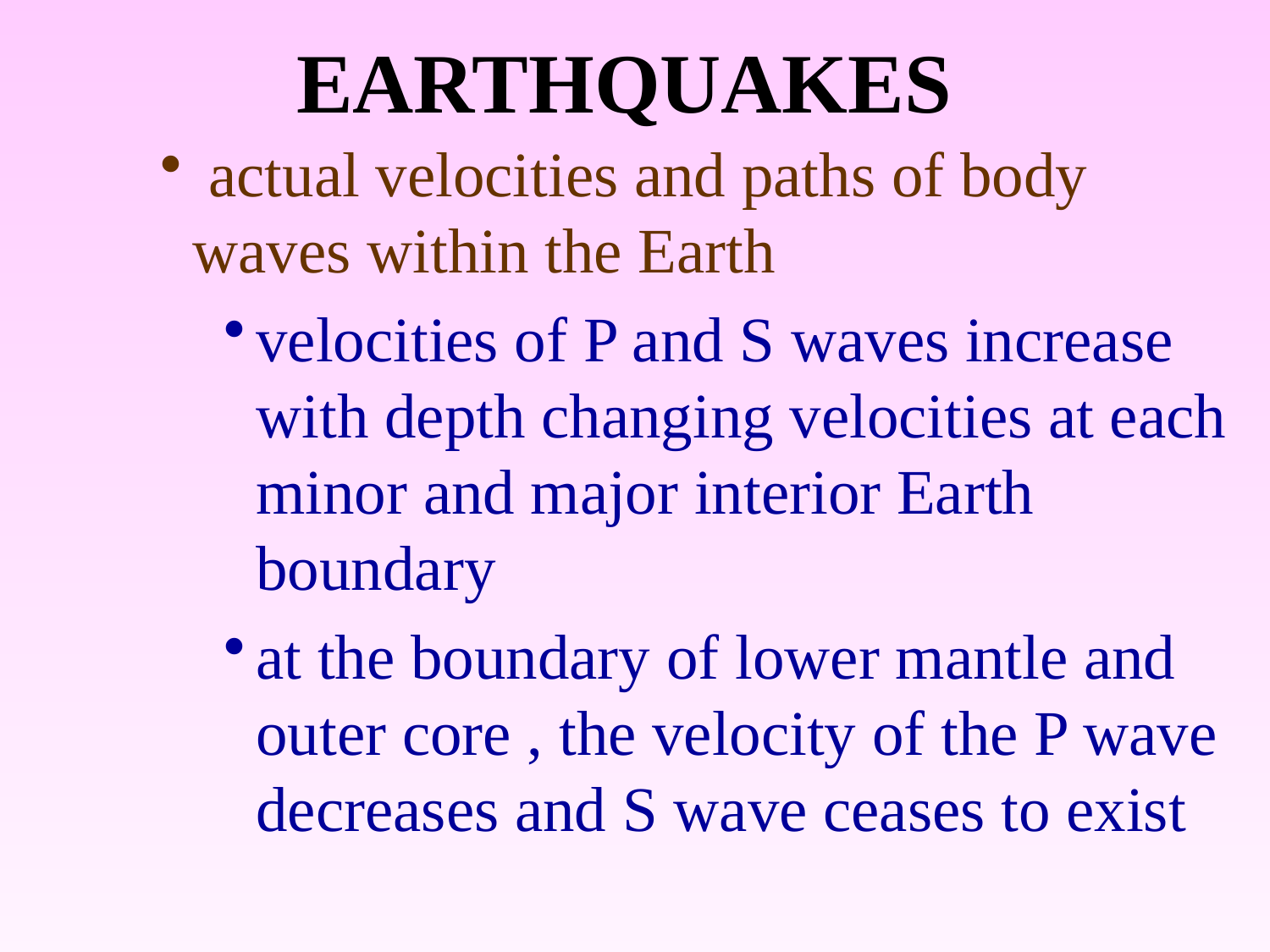

# EARTHQUAKES
 actual velocities and paths of body waves within the Earth
velocities of P and S waves increase with depth changing velocities at each minor and major interior Earth boundary
at the boundary of lower mantle and outer core , the velocity of the P wave decreases and S wave ceases to exist